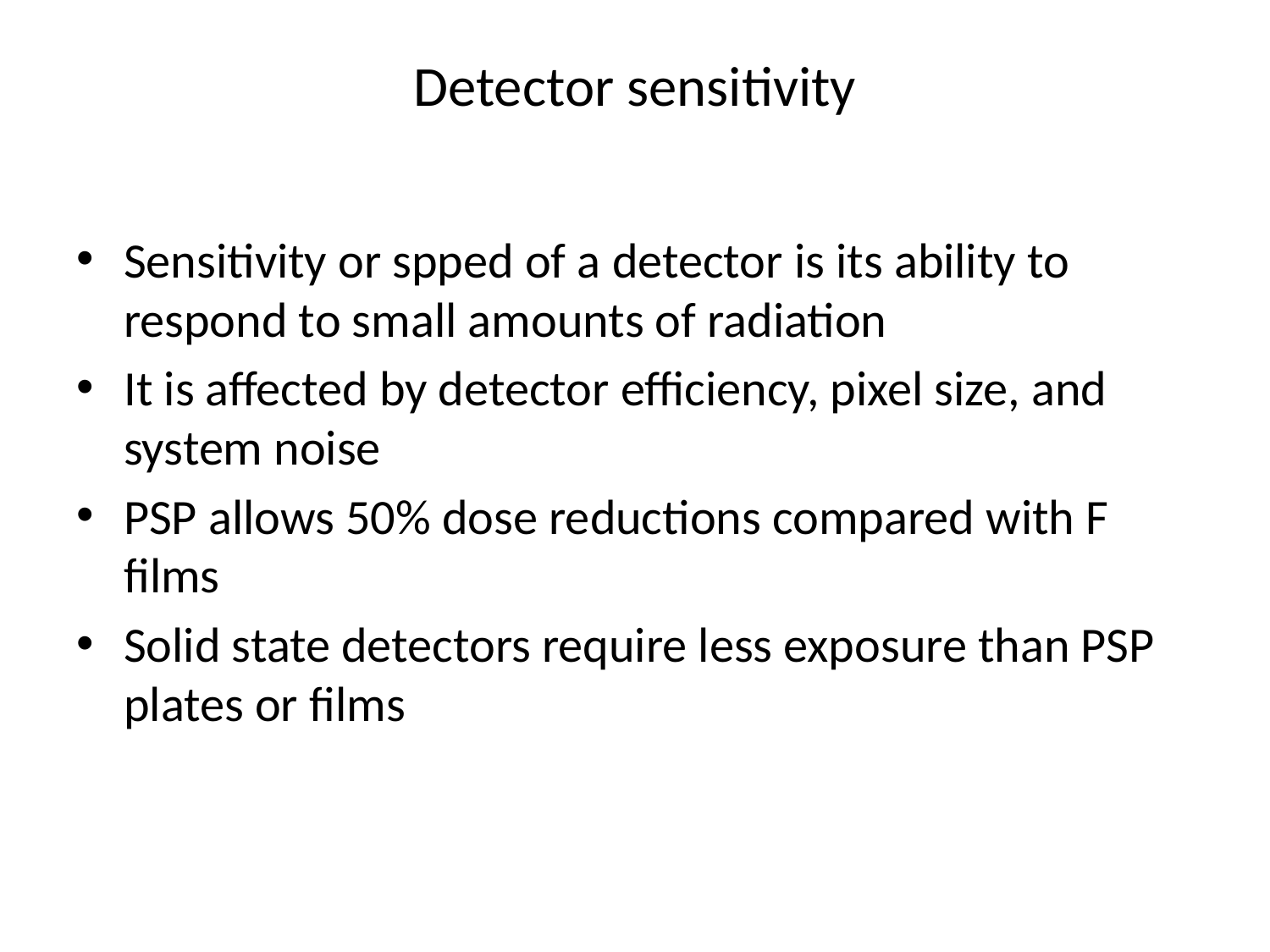

# Detector sensitivity
Sensitivity or spped of a detector is its ability to respond to small amounts of radiation
It is affected by detector efficiency, pixel size, and system noise
PSP allows 50% dose reductions compared with F films
Solid state detectors require less exposure than PSP plates or films